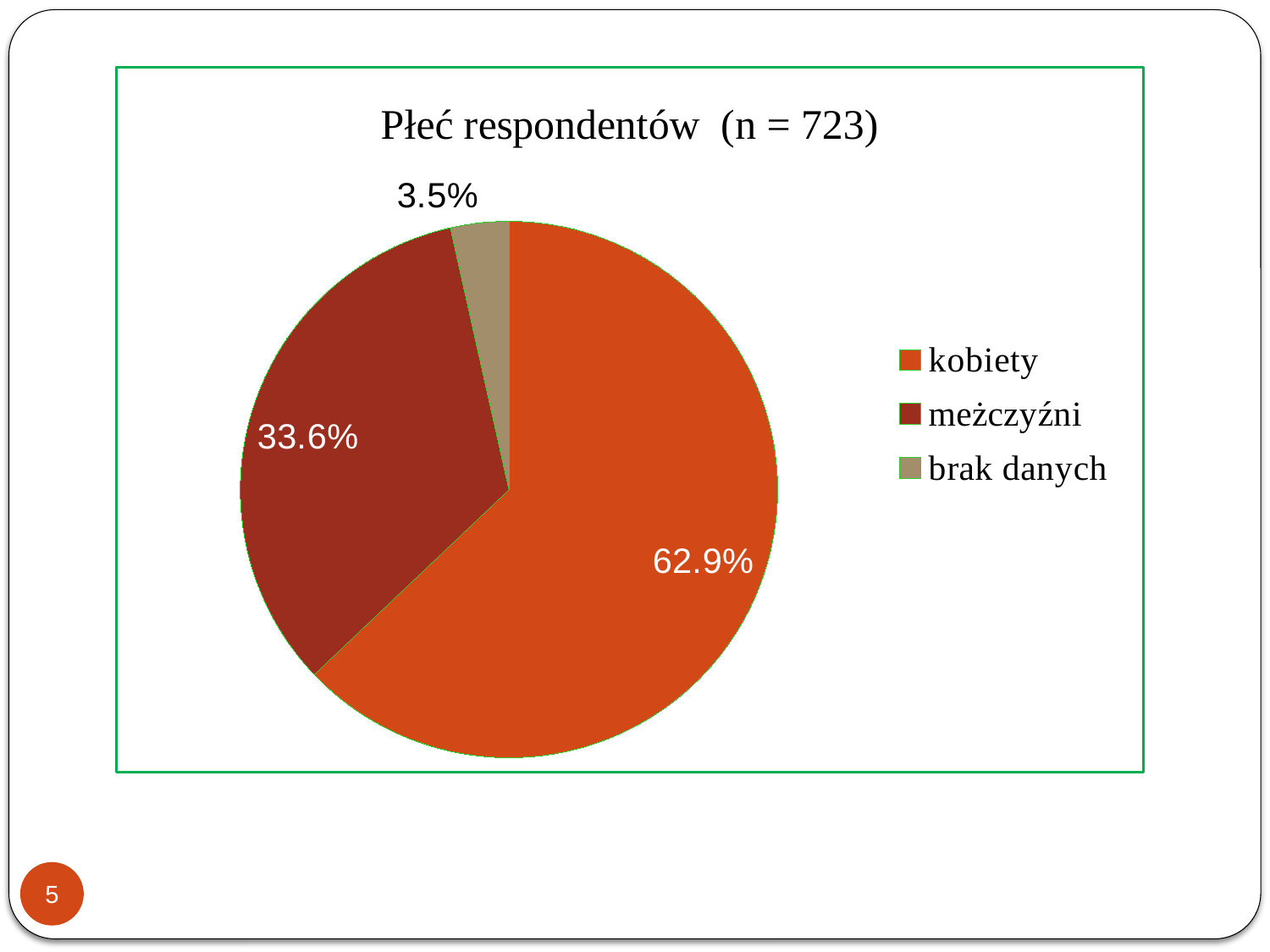

### Chart: Płeć respondentów  (n = 723)

| Category | Sprzedaż |
|---|---|
| kobiety | 0.629000000000001 |
| meżczyźni | 0.3360000000000006 |
| brak danych | 0.03500000000000005 |
5